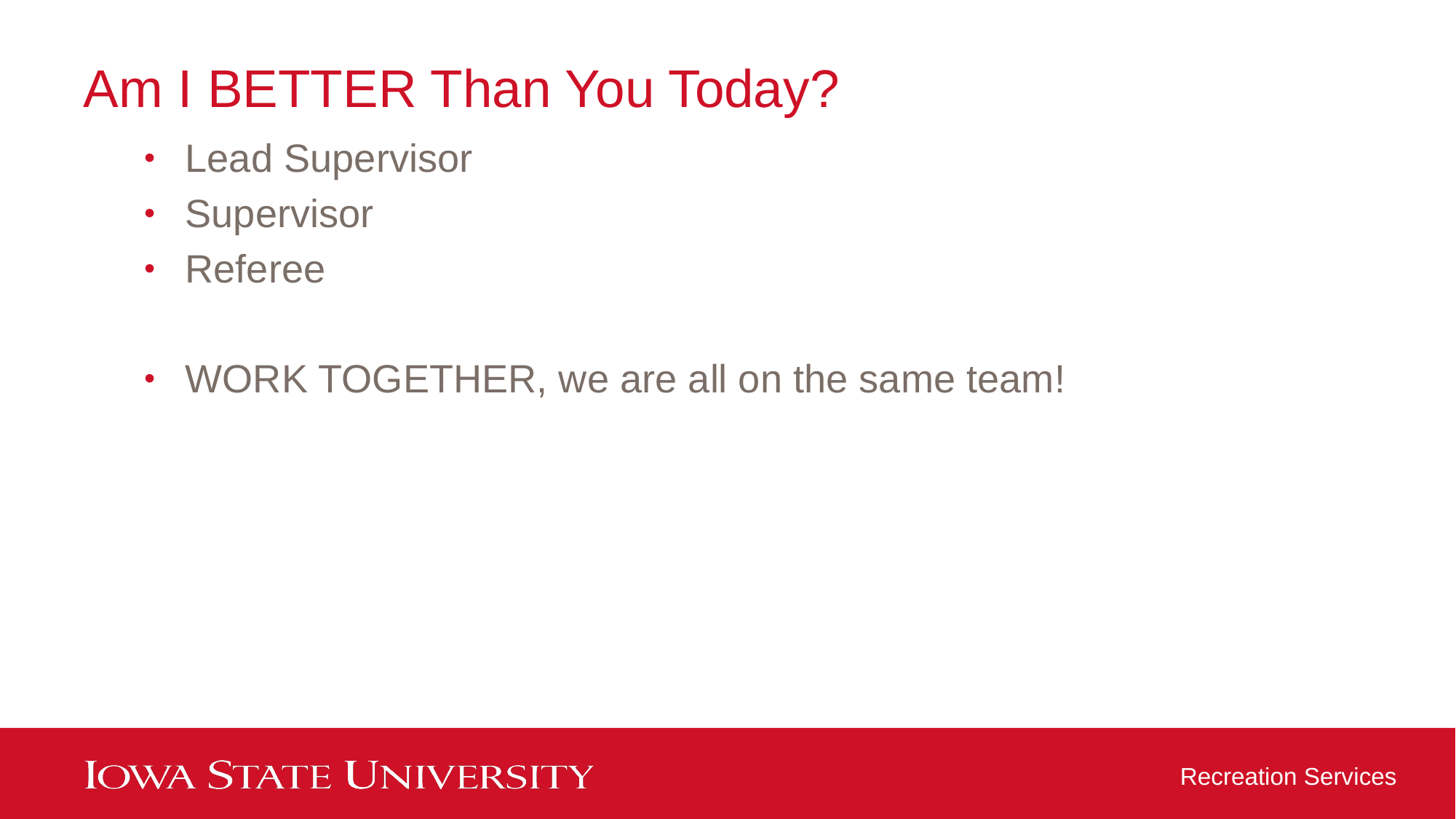

# Am I BETTER Than You Today?
Lead Supervisor
Supervisor
Referee

WORK TOGETHER, we are all on the same team!